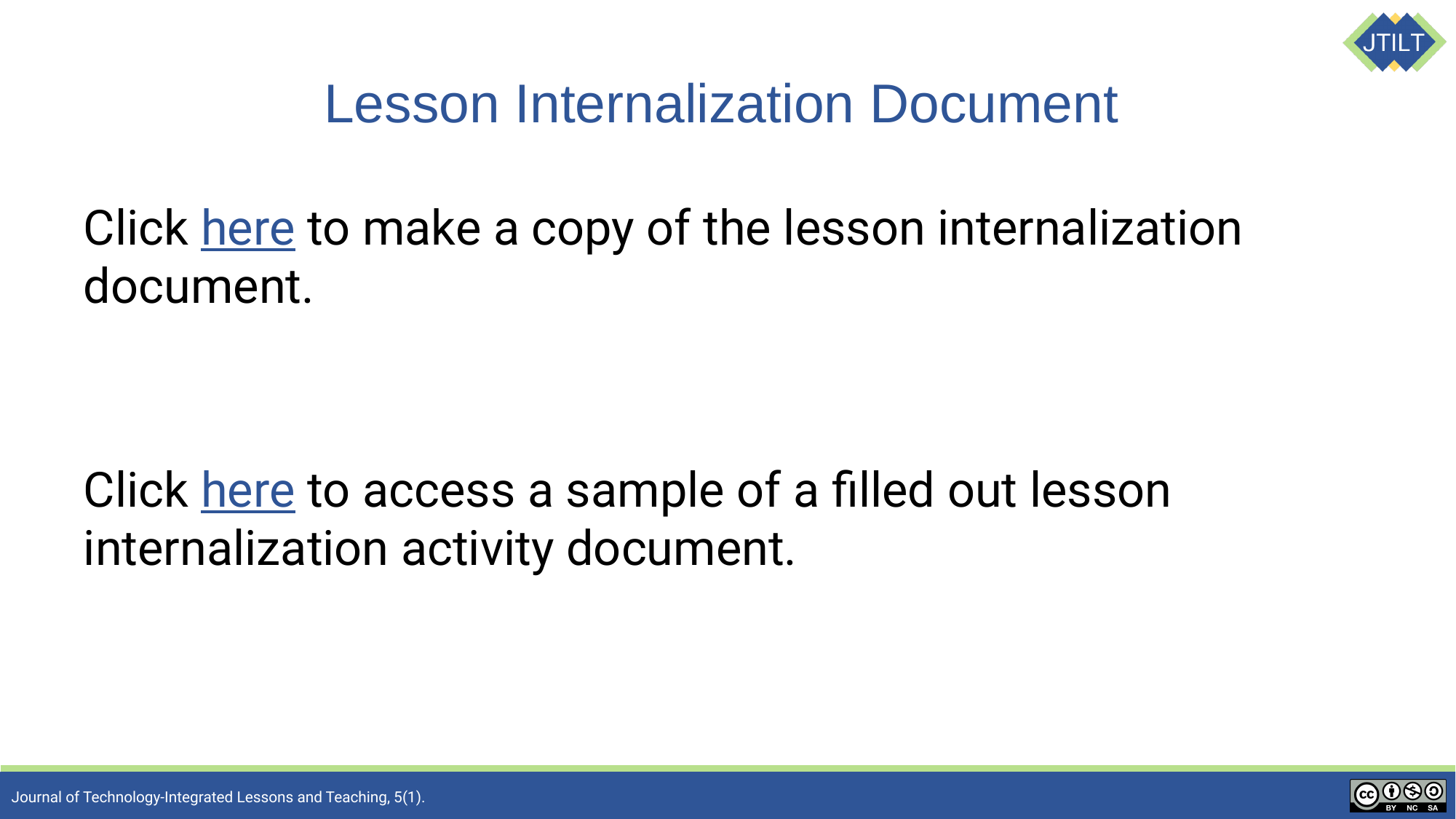

# Lesson Internalization Document
Click here to make a copy of the lesson internalization document.

Click here to access a sample of a filled out lesson internalization activity document.